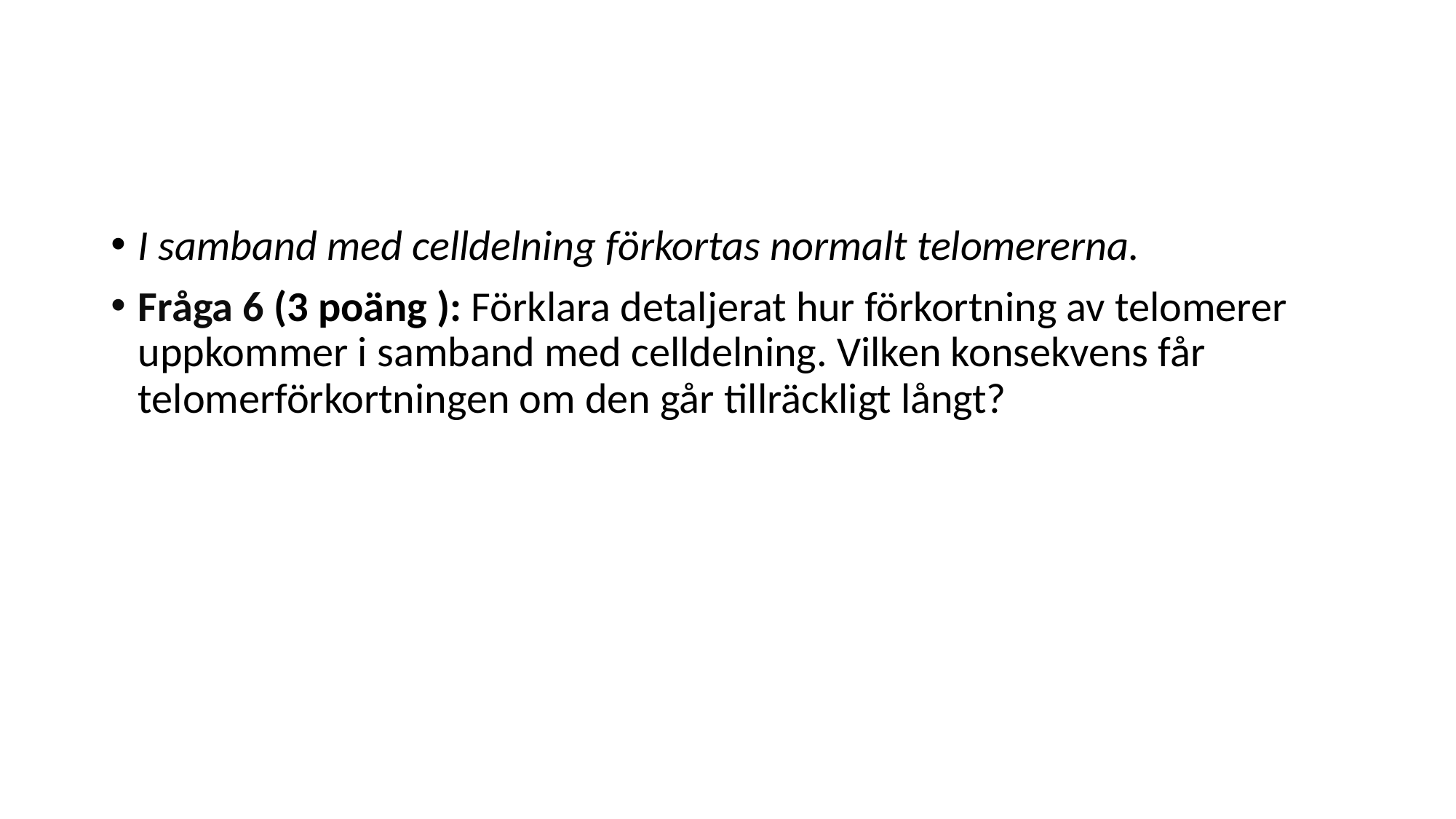

#
I samband med celldelning förkortas normalt telomererna.
Fråga 6 (3 poäng ): Förklara detaljerat hur förkortning av telomerer uppkommer i samband med celldelning. Vilken konsekvens får telomerförkortningen om den går tillräckligt långt?